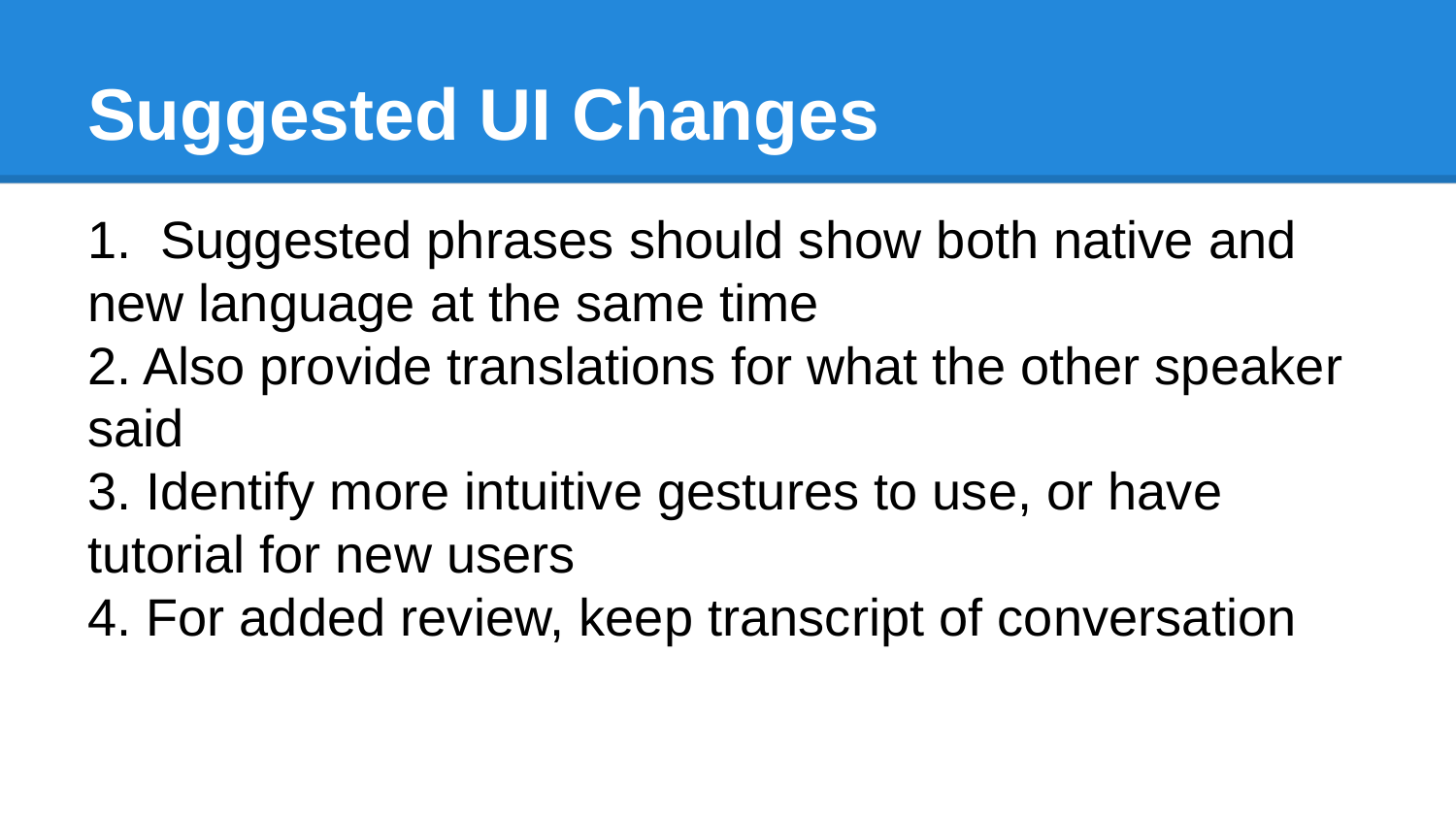

# Suggested UI Changes
1.  Suggested phrases should show both native and new language at the same time
2. Also provide translations for what the other speaker said
3. Identify more intuitive gestures to use, or have tutorial for new users
4. For added review, keep transcript of conversation